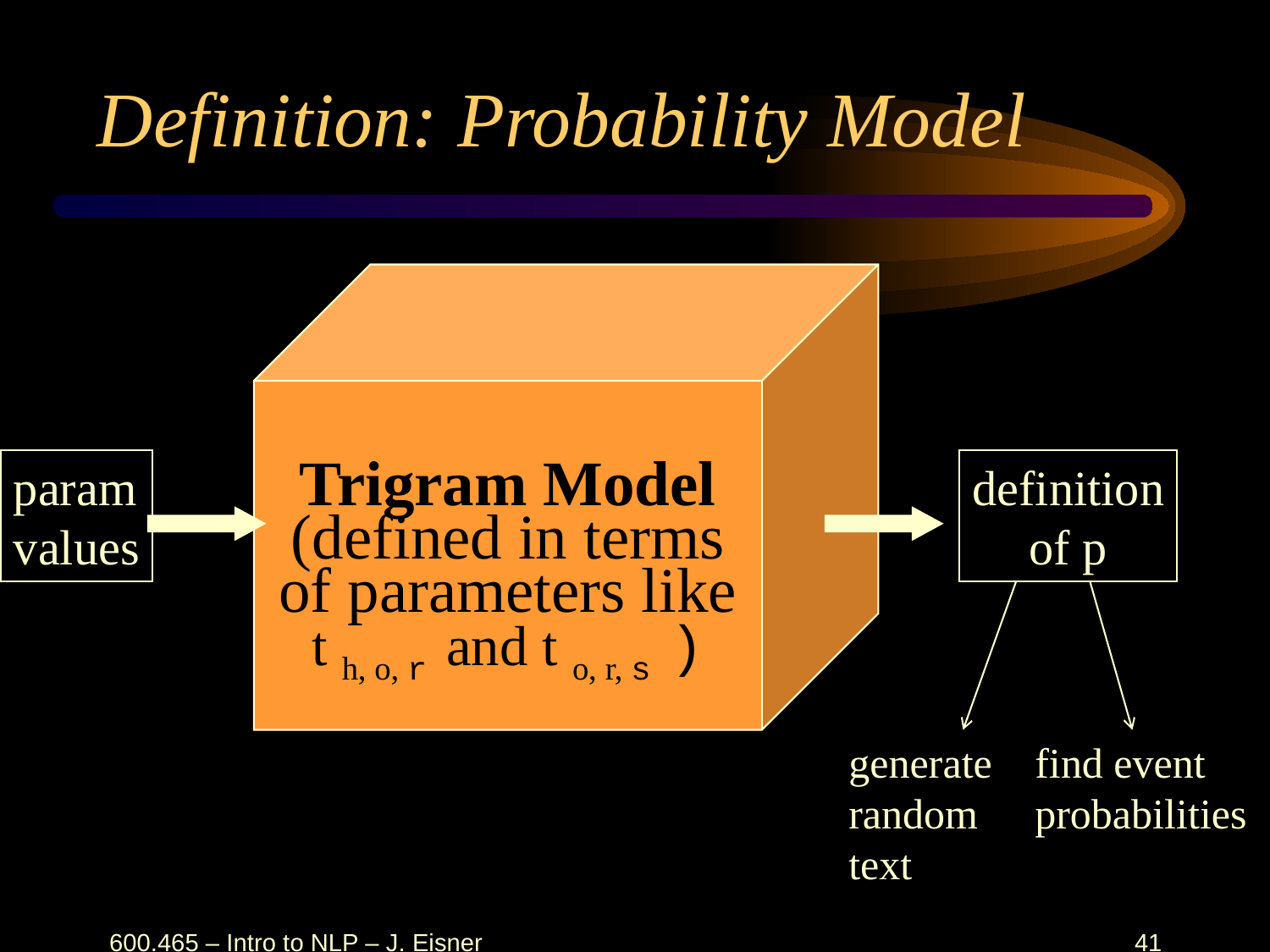

# Definition: Probability Model

Trigram Model
(defined in terms of parameters like t h, o, r and t o, r, s )

param
values
definition
of p

generate
random
text
find event
probabilities
600.465 – Intro to NLP – J. Eisner
41